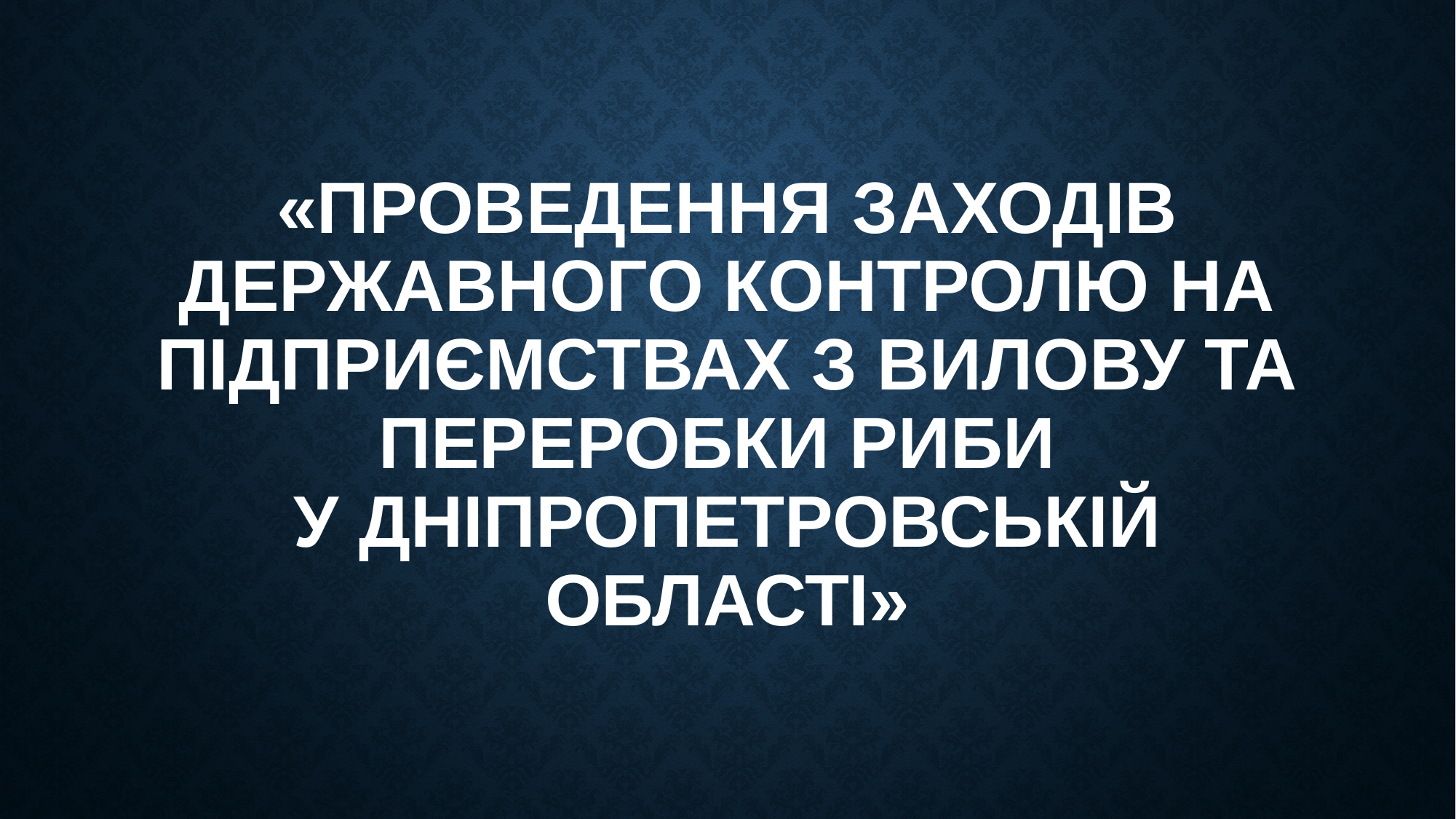

# «ПРОВЕДЕННЯ заходів державного контролю на підприємствах з вилову та переробки риби у Дніпропетровській області»